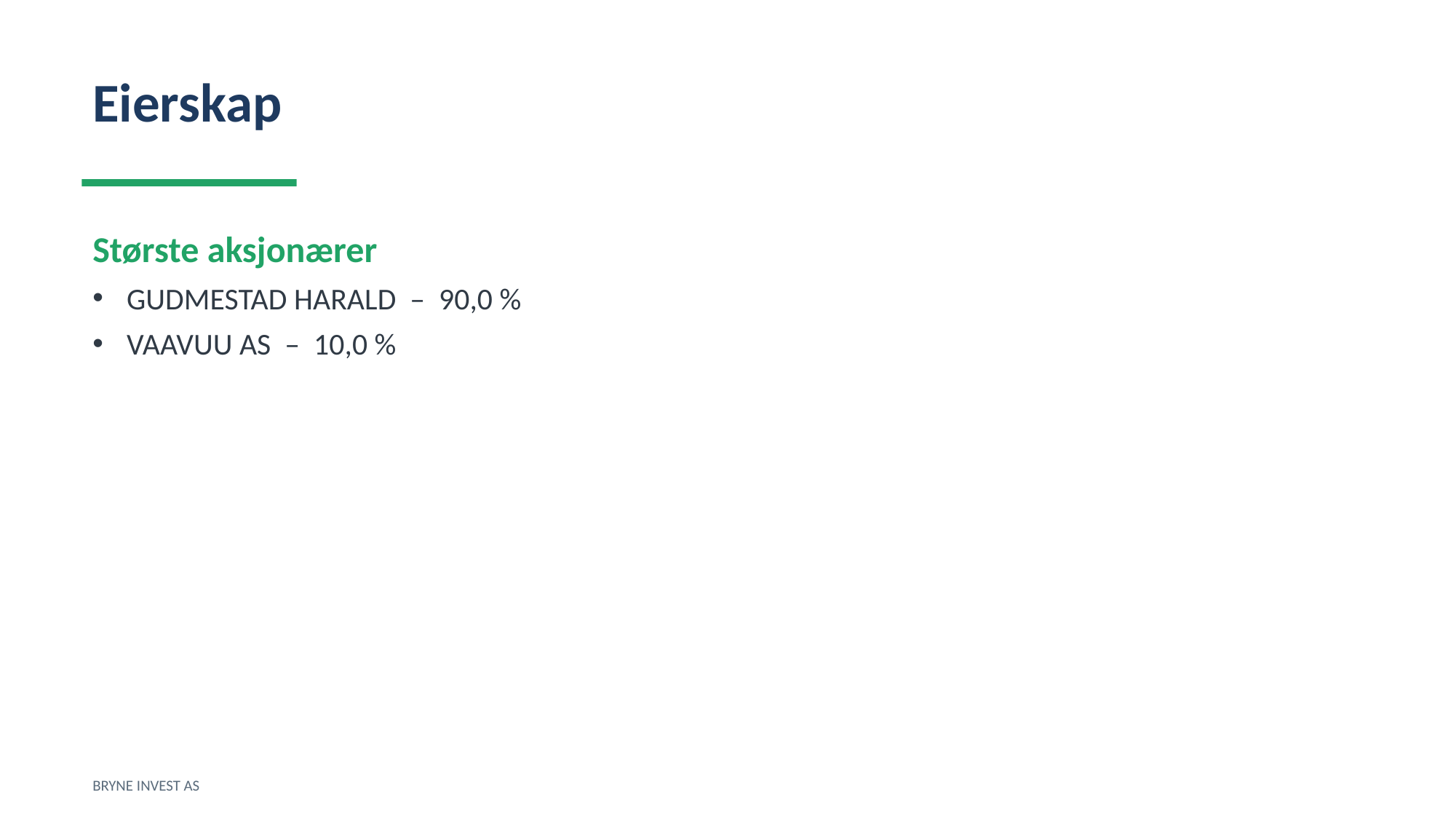

Eierskap

Største aksjonærer
GUDMESTAD HARALD  –  90,0 %
VAAVUU AS  –  10,0 %
BRYNE INVEST AS